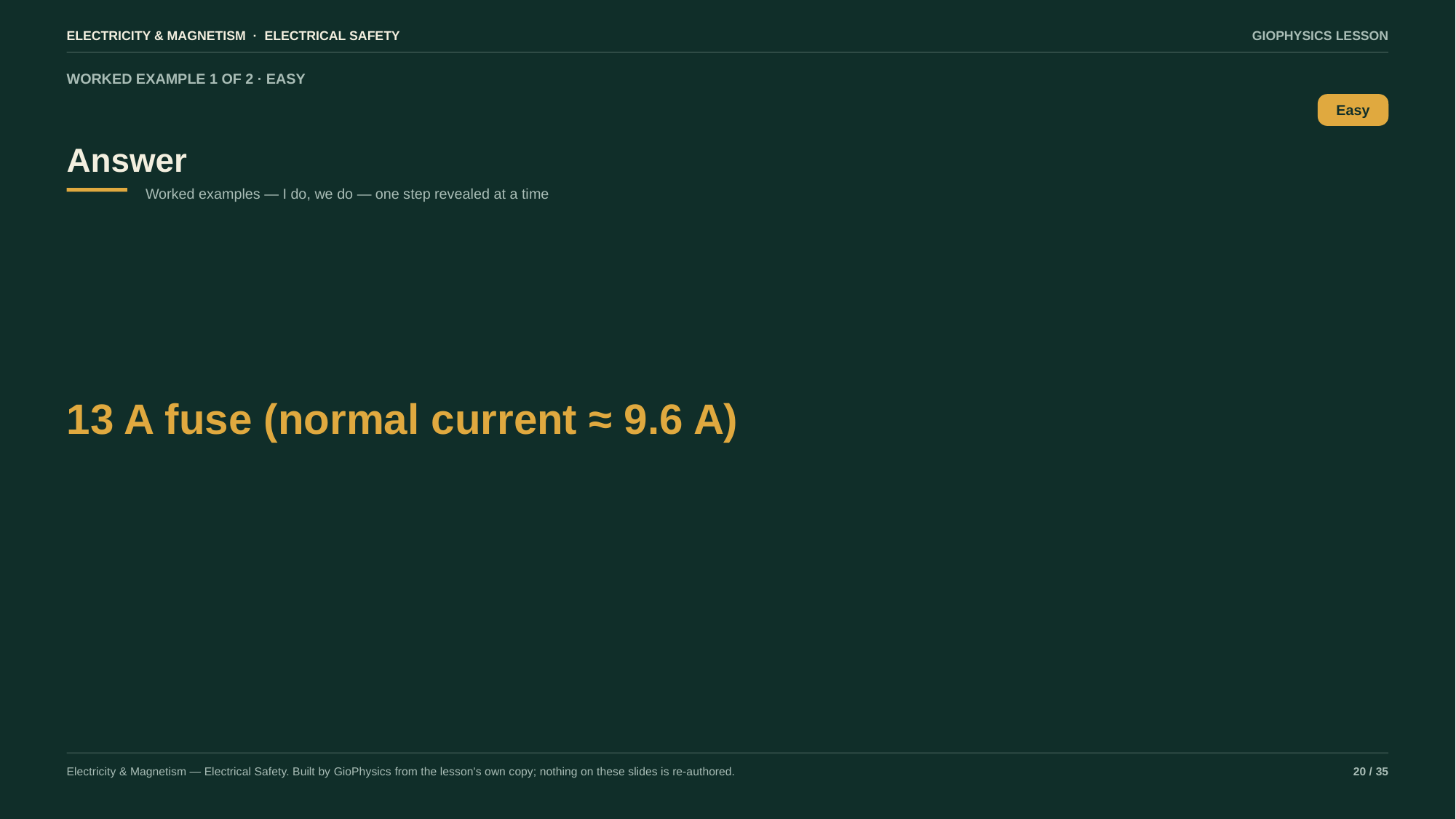

ELECTRICITY & MAGNETISM  ·  ELECTRICAL SAFETY
GIOPHYSICS LESSON

WORKED EXAMPLE 1 OF 2 · EASY
Answer

Easy
Worked examples — I do, we do — one step revealed at a time

13 A fuse (normal current ≈ 9.6 A)

Electricity & Magnetism — Electrical Safety. Built by GioPhysics from the lesson's own copy; nothing on these slides is re-authored.
20 / 35